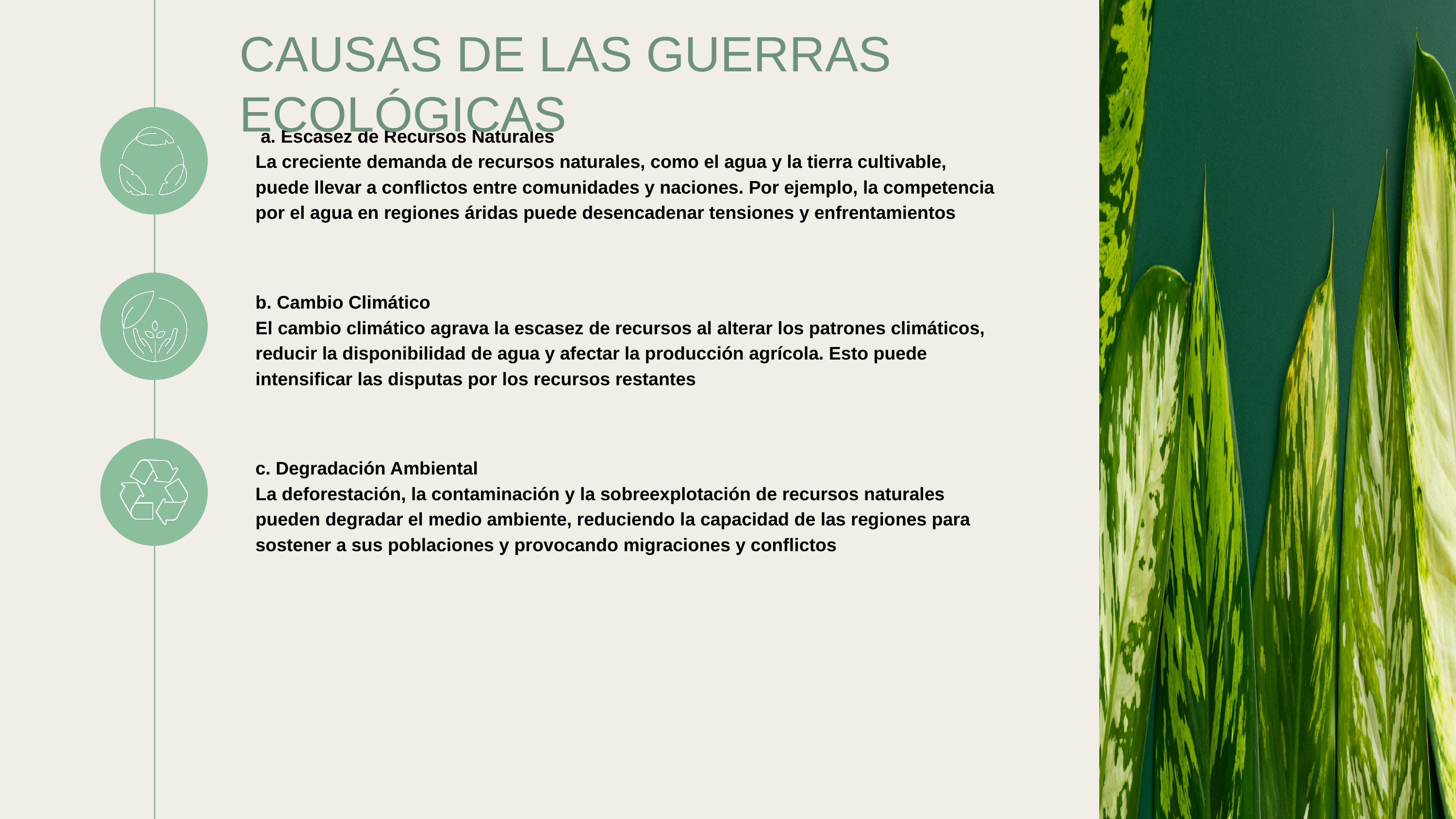

CAUSAS DE LAS GUERRAS ECOLÓGICAS

 a. Escasez de Recursos Naturales
La creciente demanda de recursos naturales, como el agua y la tierra cultivable, puede llevar a conflictos entre comunidades y naciones. Por ejemplo, la competencia por el agua en regiones áridas puede desencadenar tensiones y enfrentamientos

b. Cambio Climático
El cambio climático agrava la escasez de recursos al alterar los patrones climáticos, reducir la disponibilidad de agua y afectar la producción agrícola. Esto puede intensificar las disputas por los recursos restantes

c. Degradación Ambiental
La deforestación, la contaminación y la sobreexplotación de recursos naturales pueden degradar el medio ambiente, reduciendo la capacidad de las regiones para sostener a sus poblaciones y provocando migraciones y conflictos